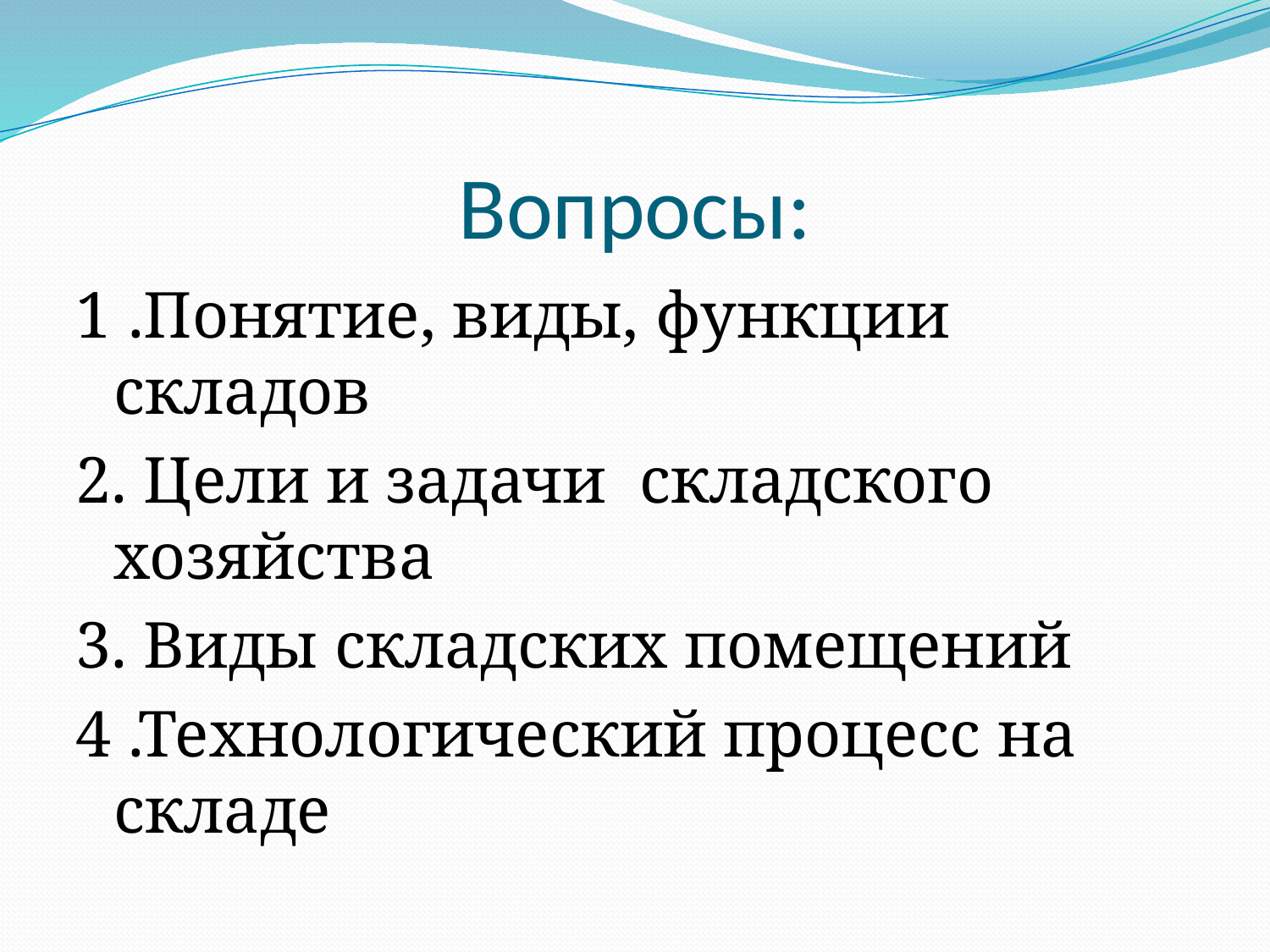

# Вопросы:
1 .Понятие, виды, функции складов
2. Цели и задачи  складского хозяйства
3. Виды складских помещений
4 .Технологический процесс на складе